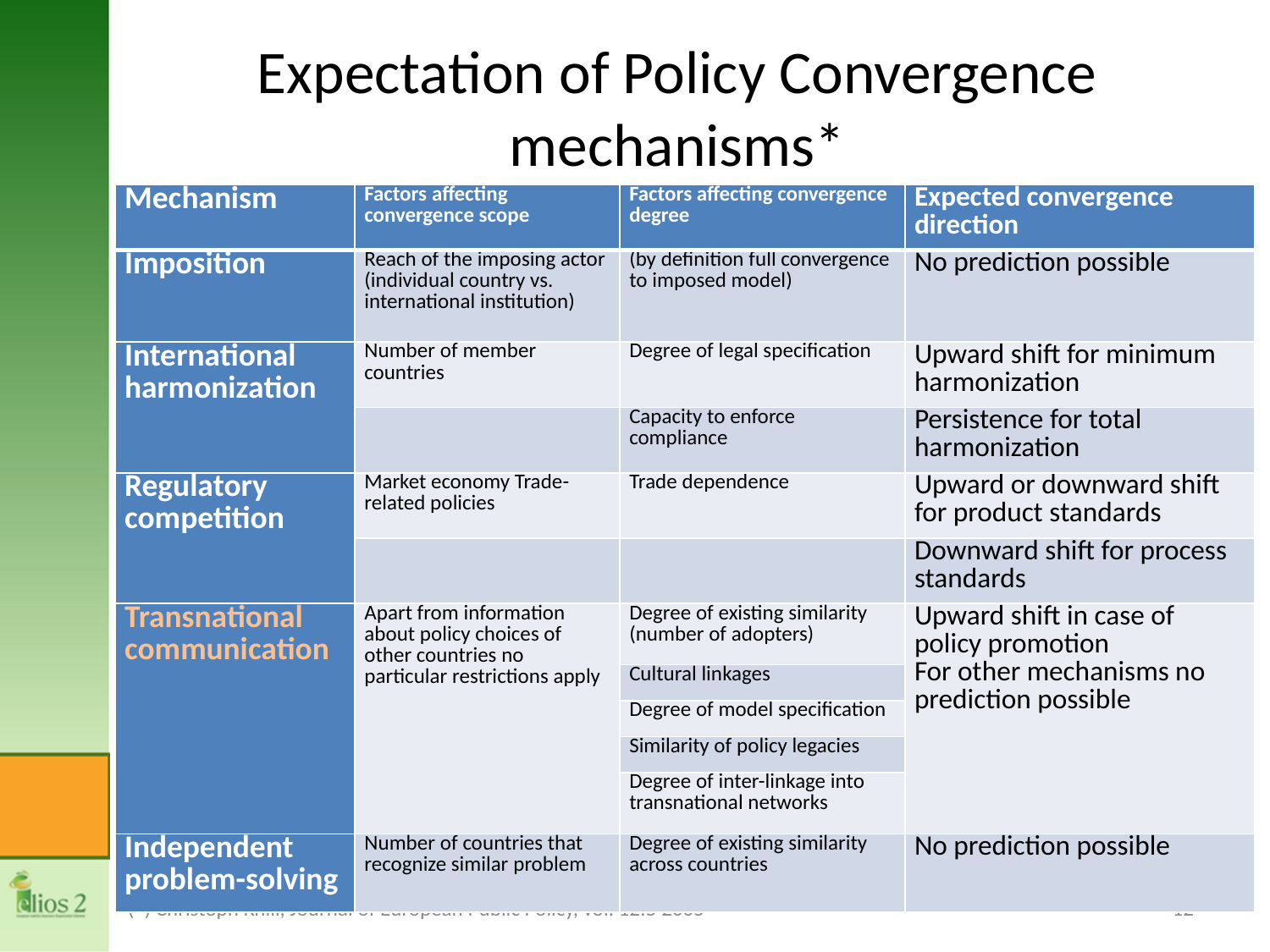

# Expectation of Policy Convergence mechanisms*
| Mechanism | Factors affecting convergence scope | Factors affecting convergence degree | Expected convergence direction |
| --- | --- | --- | --- |
| Imposition | Reach of the imposing actor (individual country vs. international institution) | (by definition full convergence to imposed model) | No prediction possible |
| International harmonization | Number of member countries | Degree of legal specification | Upward shift for minimum harmonization |
|  |  | Capacity to enforce compliance | Persistence for total harmonization |
| Regulatory competition | Market economy Trade-related policies | Trade dependence | Upward or downward shift for product standards |
|  |  |  | Downward shift for process standards |
| Transnational communication | Apart from information about policy choices of other countries no particular restrictions apply | Degree of existing similarity (number of adopters) | Upward shift in case of policy promotion For other mechanisms no prediction possible |
|  |  | Cultural linkages |  |
|  |  | Degree of model specification |  |
|  |  | Similarity of policy legacies |  |
|  |  | Degree of inter-linkage into transnational networks |  |
| Independent problem-solving | Number of countries that recognize similar problem | Degree of existing similarity across countries | No prediction possible |
(*) Christoph Knill, Journal of European Public Policy, vol. 12:5 2005
12